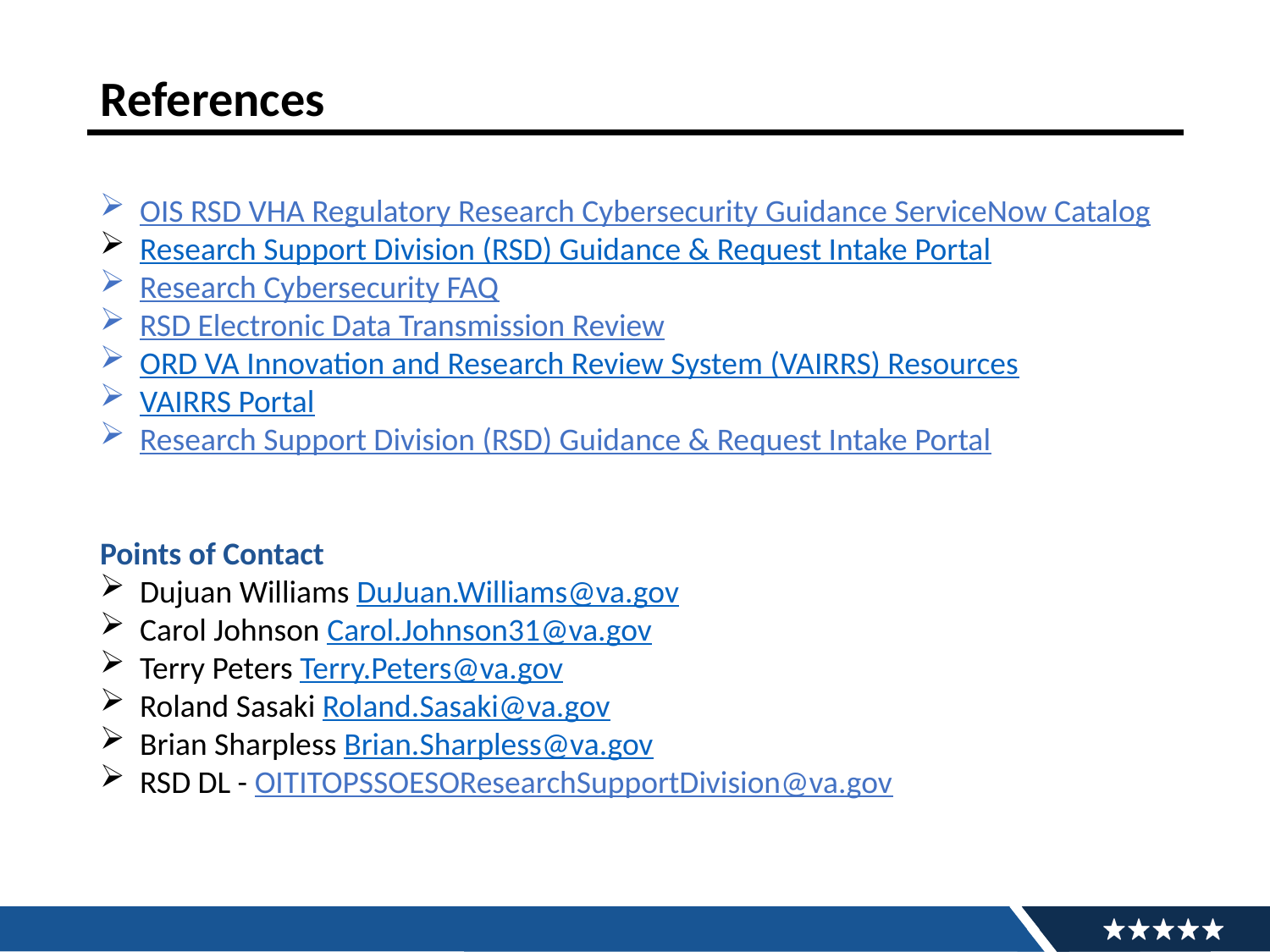

# References
OIS RSD VHA Regulatory Research Cybersecurity Guidance ServiceNow Catalog
Research Support Division (RSD) Guidance & Request Intake Portal​
Research Cybersecurity FAQ​
RSD Electronic Data Transmission Review​
ORD VA Innovation and Research Review System (VAIRRS) Resources
​VAIRRS Portal
Research Support Division (RSD) Guidance & Request Intake Portal

Points of Contact​
Dujuan Williams DuJuan.Williams@va.gov
Carol Johnson Carol.Johnson31@va.gov
Terry Peters Terry.Peters@va.gov
Roland Sasaki Roland.Sasaki@va.gov
Brian Sharpless Brian.Sharpless@va.gov
RSD DL - OITITOPSSOESOResearchSupportDivision@va.gov